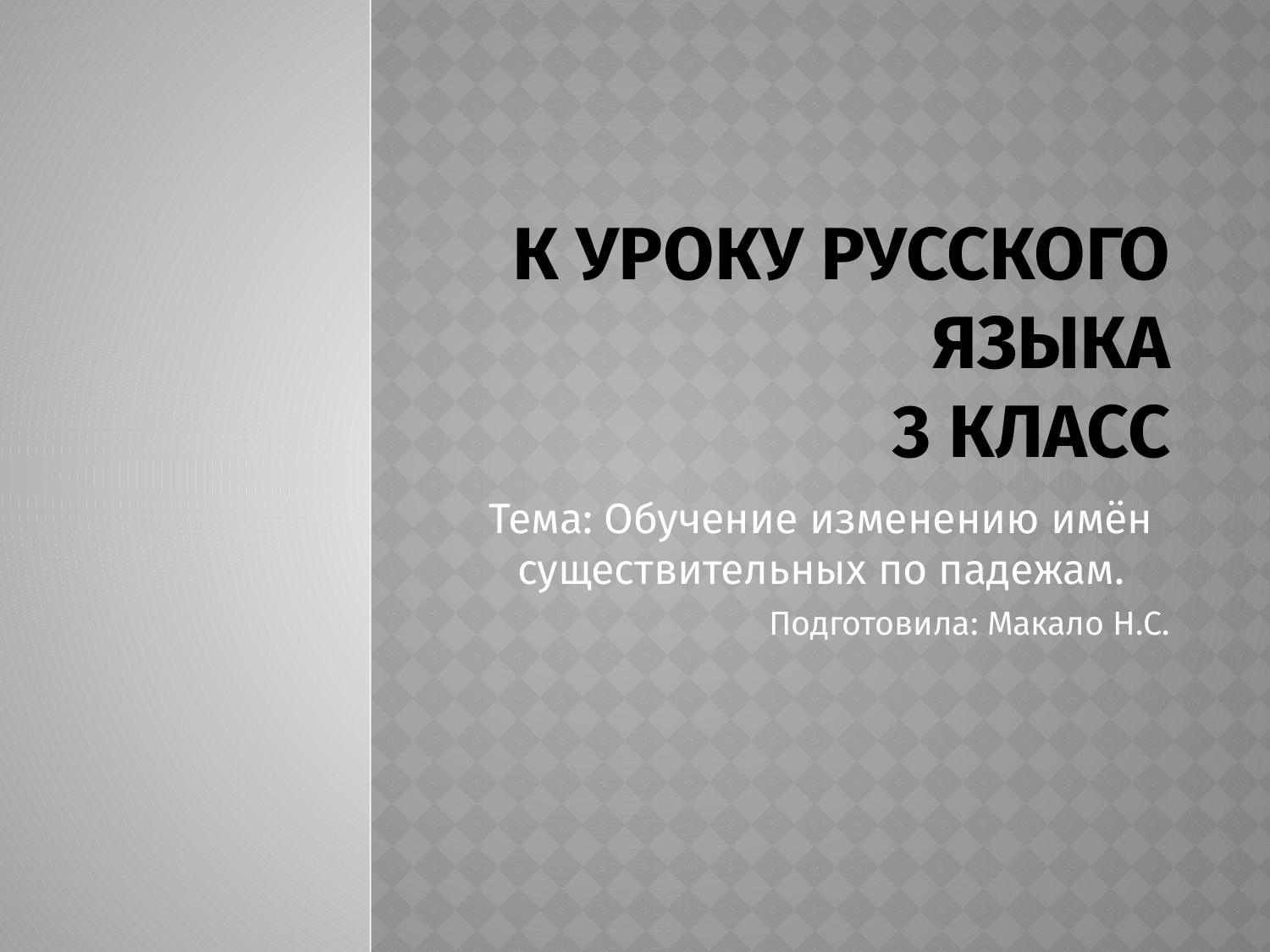

# К Уроку русского языка 3 класс
Тема: Обучение изменению имён существительных по падежам.
Подготовила: Макало Н.С.